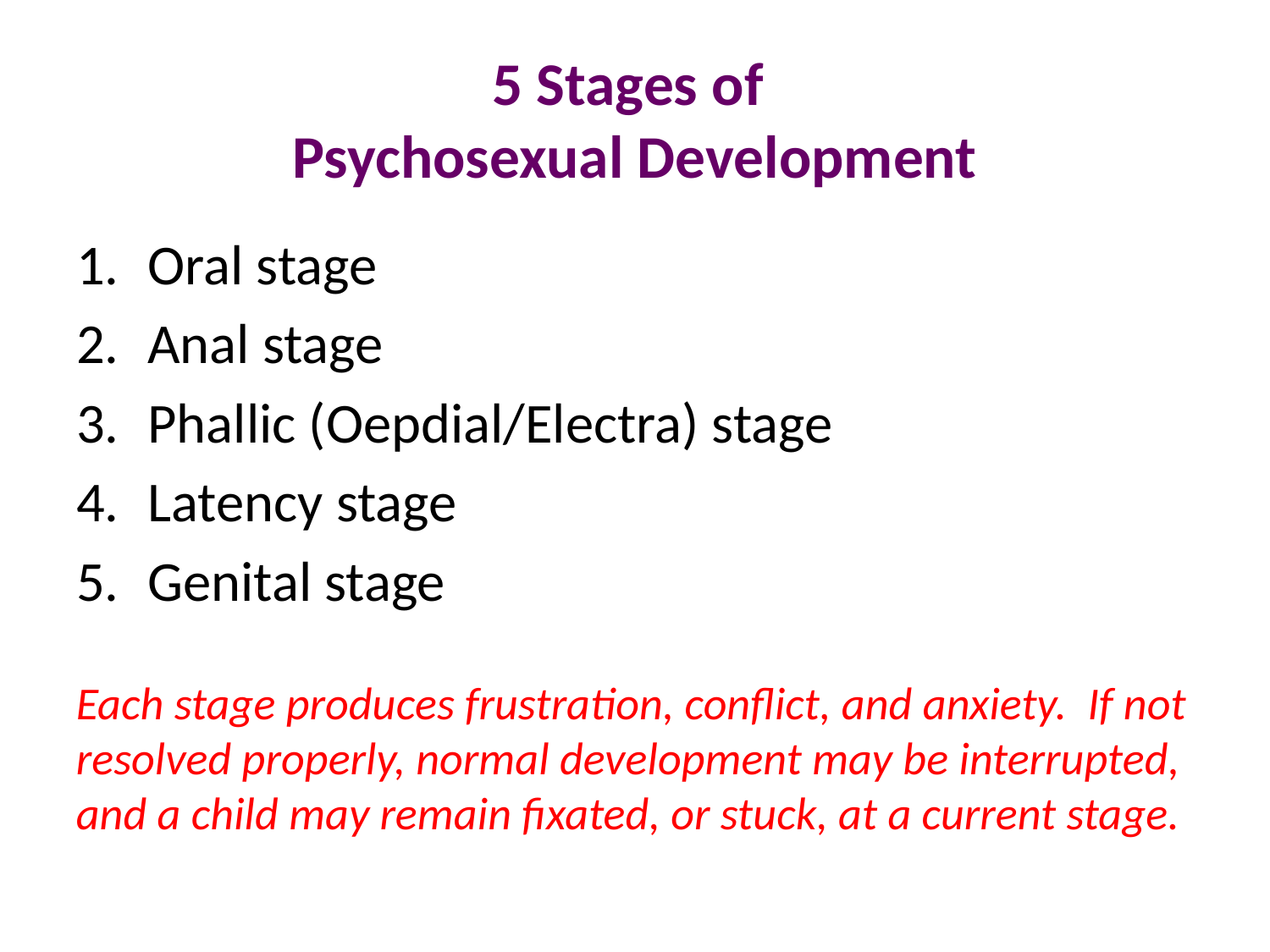

# 5 Stages of Psychosexual Development
Oral stage
Anal stage
Phallic (Oepdial/Electra) stage
Latency stage
Genital stage
Each stage produces frustration, conflict, and anxiety.  If not resolved properly, normal development may be interrupted, and a child may remain fixated, or stuck, at a current stage.